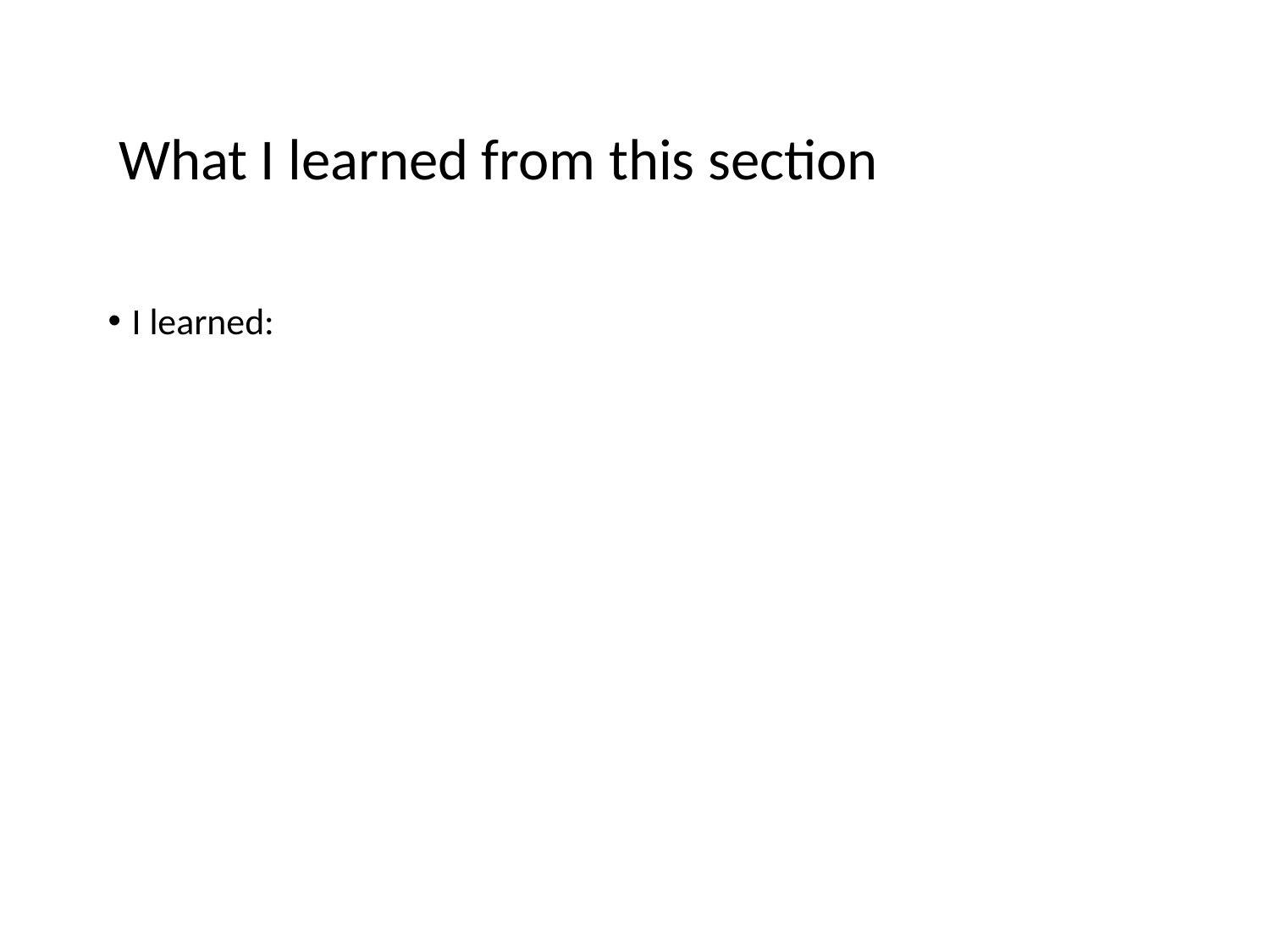

# What I learned from this section
I learned: